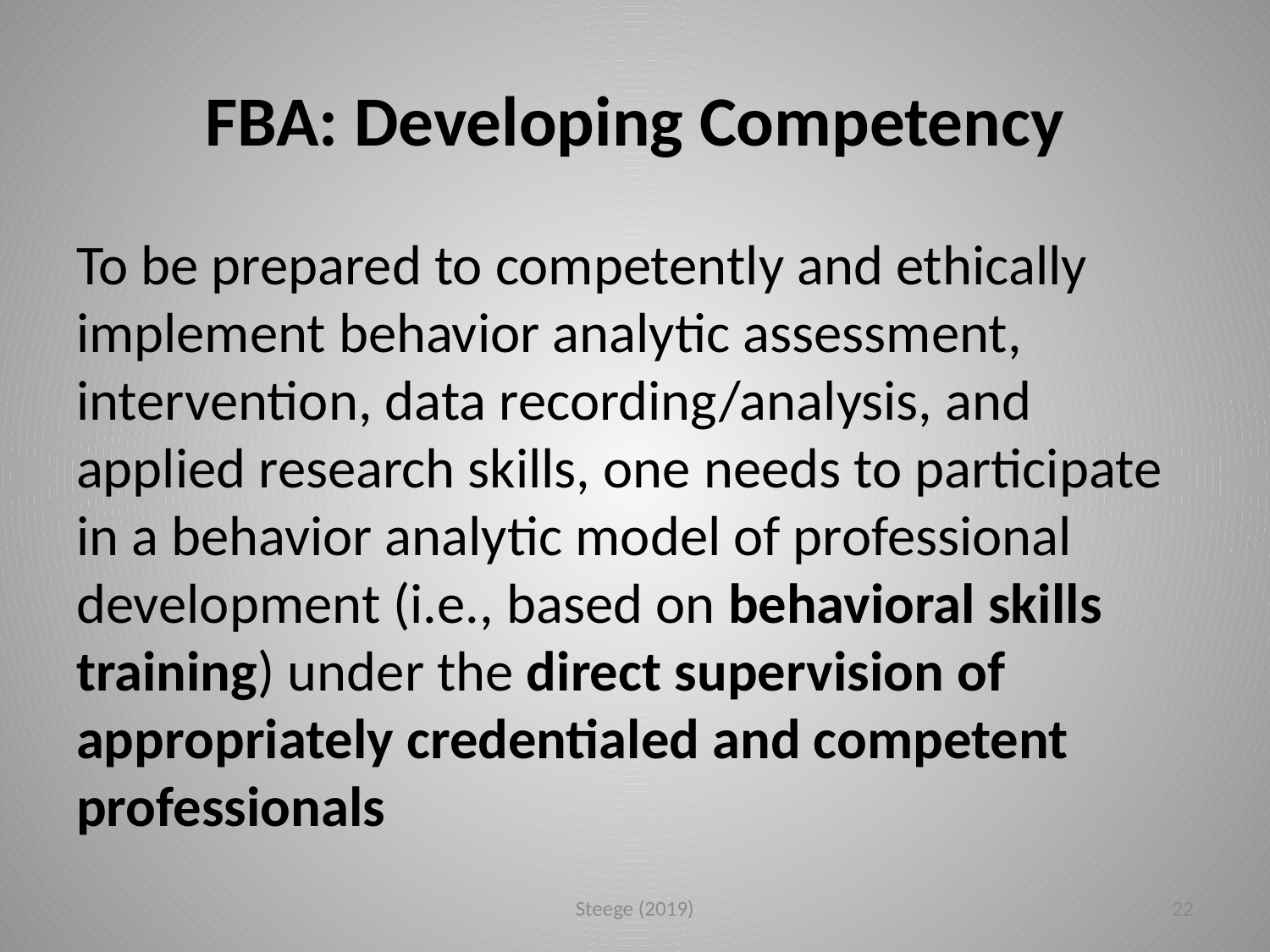

# FBA: Developing Competency
To be prepared to competently and ethically implement behavior analytic assessment, intervention, data recording/analysis, and applied research skills, one needs to participate in a behavior analytic model of professional development (i.e., based on behavioral skills training) under the direct supervision of appropriately credentialed and competent professionals

Steege (2019)
22